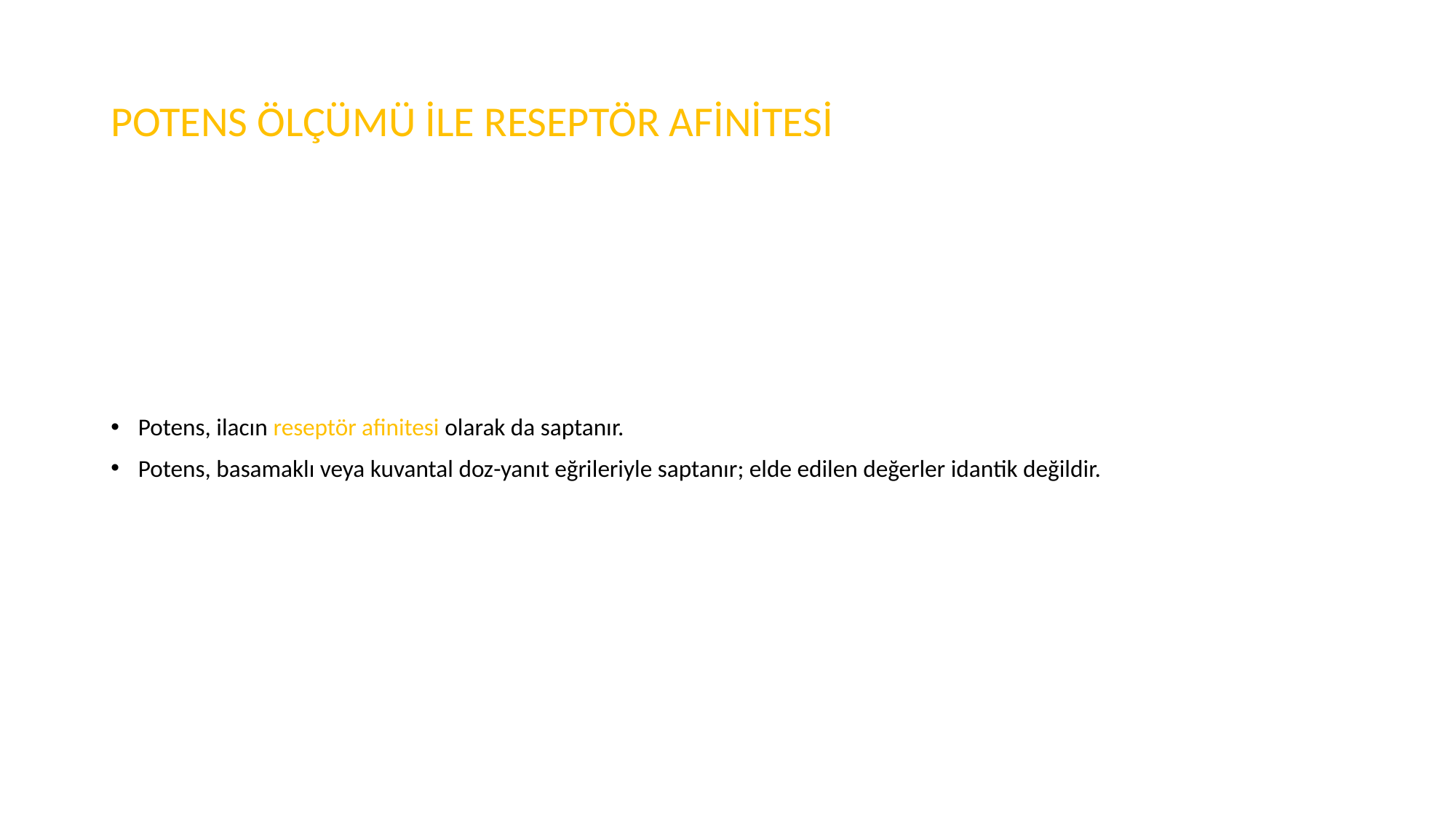

# POTENS ÖLÇÜMÜ İLE RESEPTÖR AFİNİTESİ
Potens, ilacın reseptör afinitesi olarak da saptanır.
Potens, basamaklı veya kuvantal doz-yanıt eğrileriyle saptanır; elde edilen değerler idantik değildir.